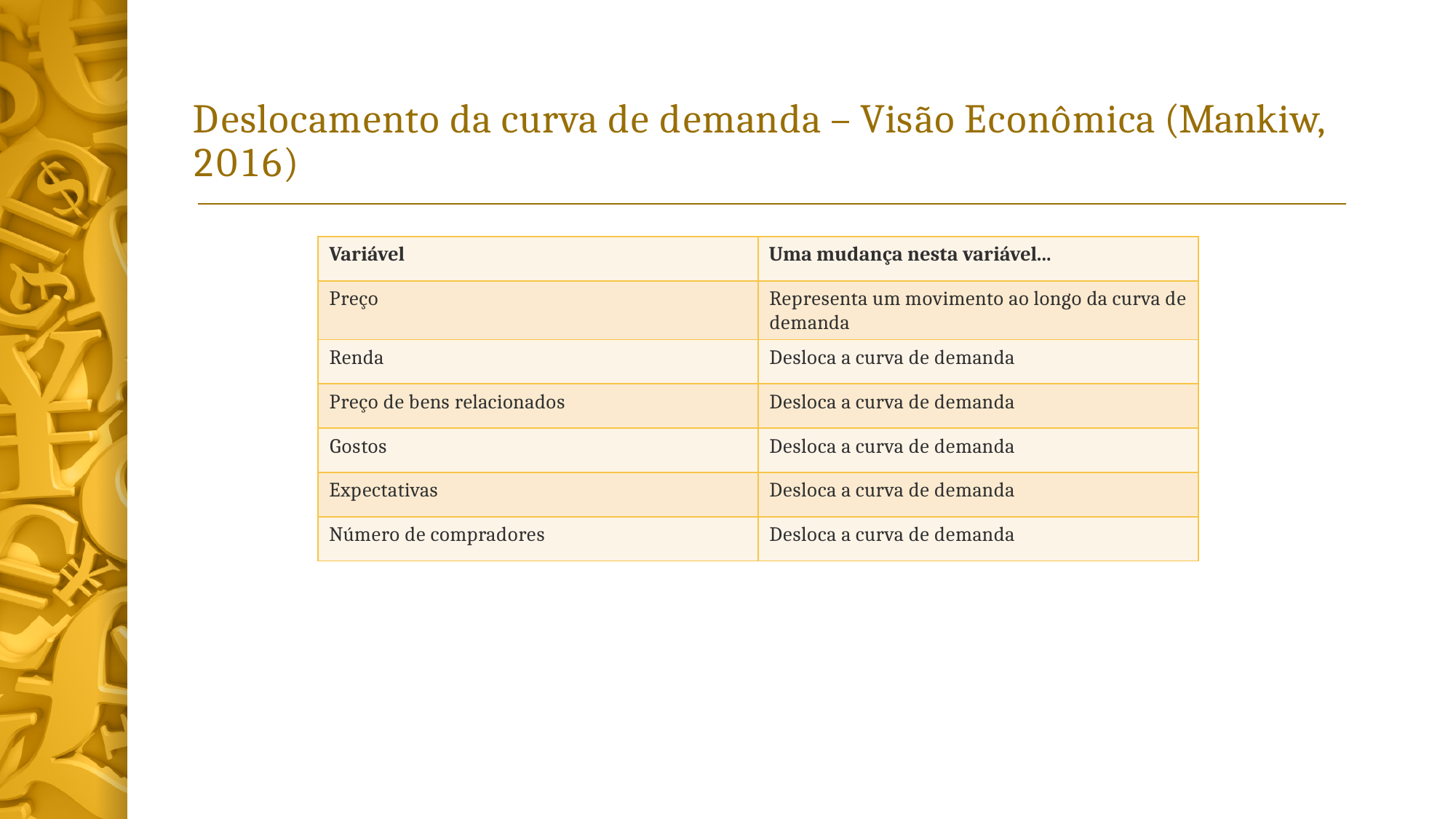

# Deslocamento da curva de demanda – Visão Econômica (Mankiw, 2016)
| Variável | Uma mudança nesta variável... |
| --- | --- |
| Preço | Representa um movimento ao longo da curva de demanda |
| Renda | Desloca a curva de demanda |
| Preço de bens relacionados | Desloca a curva de demanda |
| Gostos | Desloca a curva de demanda |
| Expectativas | Desloca a curva de demanda |
| Número de compradores | Desloca a curva de demanda |